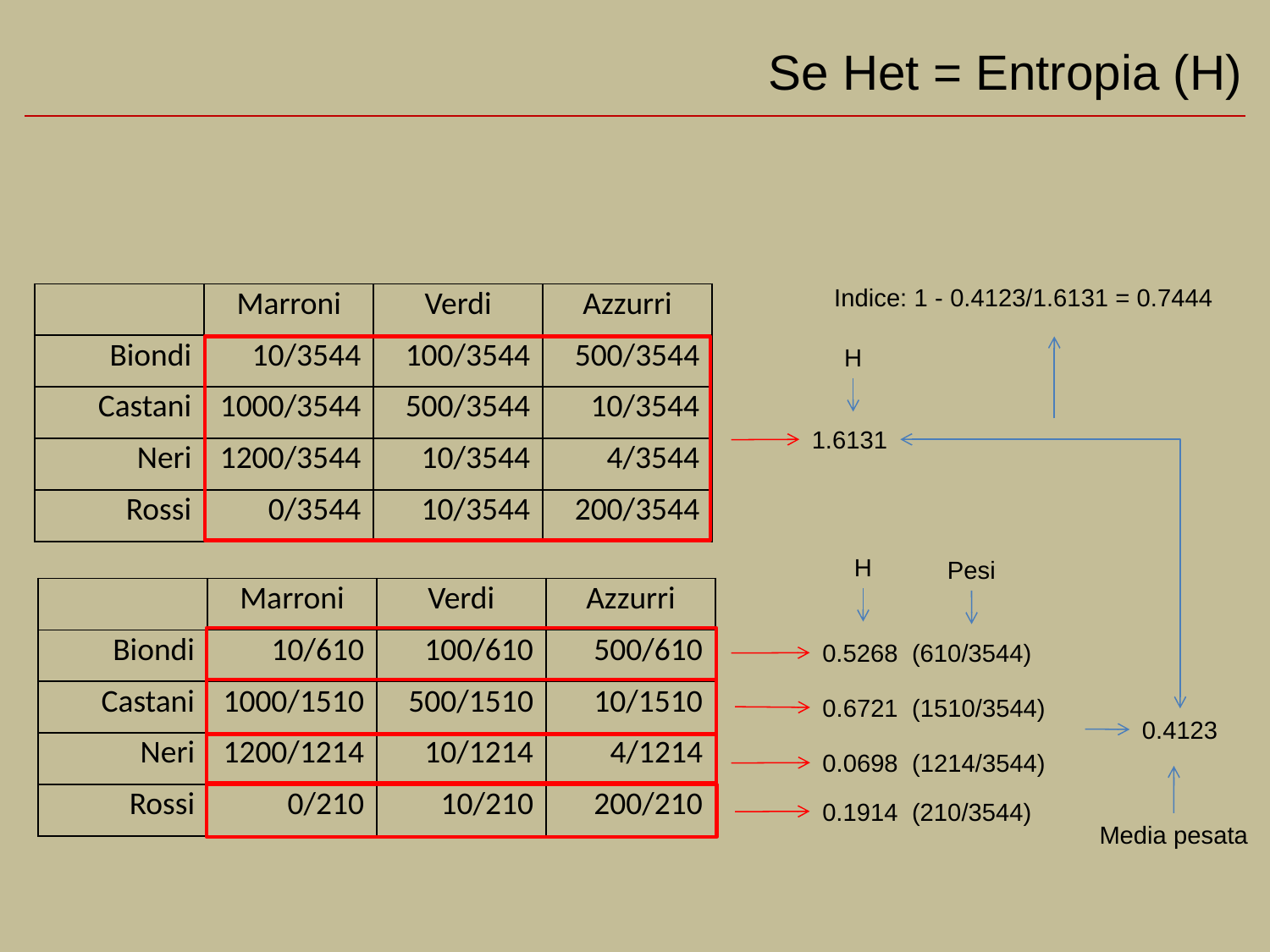

# Se Het = Entropia (H)
Indice: 1 - 0.4123/1.6131 = 0.7444
|  | Marroni | Verdi | Azzurri |
| --- | --- | --- | --- |
| Biondi | 10/3544 | 100/3544 | 500/3544 |
| Castani | 1000/3544 | 500/3544 | 10/3544 |
| Neri | 1200/3544 | 10/3544 | 4/3544 |
| Rossi | 0/3544 | 10/3544 | 200/3544 |
H

1.6131
H
Pesi
|  | Marroni | Verdi | Azzurri |
| --- | --- | --- | --- |
| Biondi | 10/610 | 100/610 | 500/610 |
| Castani | 1000/1510 | 500/1510 | 10/1510 |
| Neri | 1200/1214 | 10/1214 | 4/1214 |
| Rossi | 0/210 | 10/210 | 200/210 |

0.5268  (610/3544)

0.6721  (1510/3544)
0.4123

0.0698  (1214/3544)

0.1914  (210/3544)
Media pesata